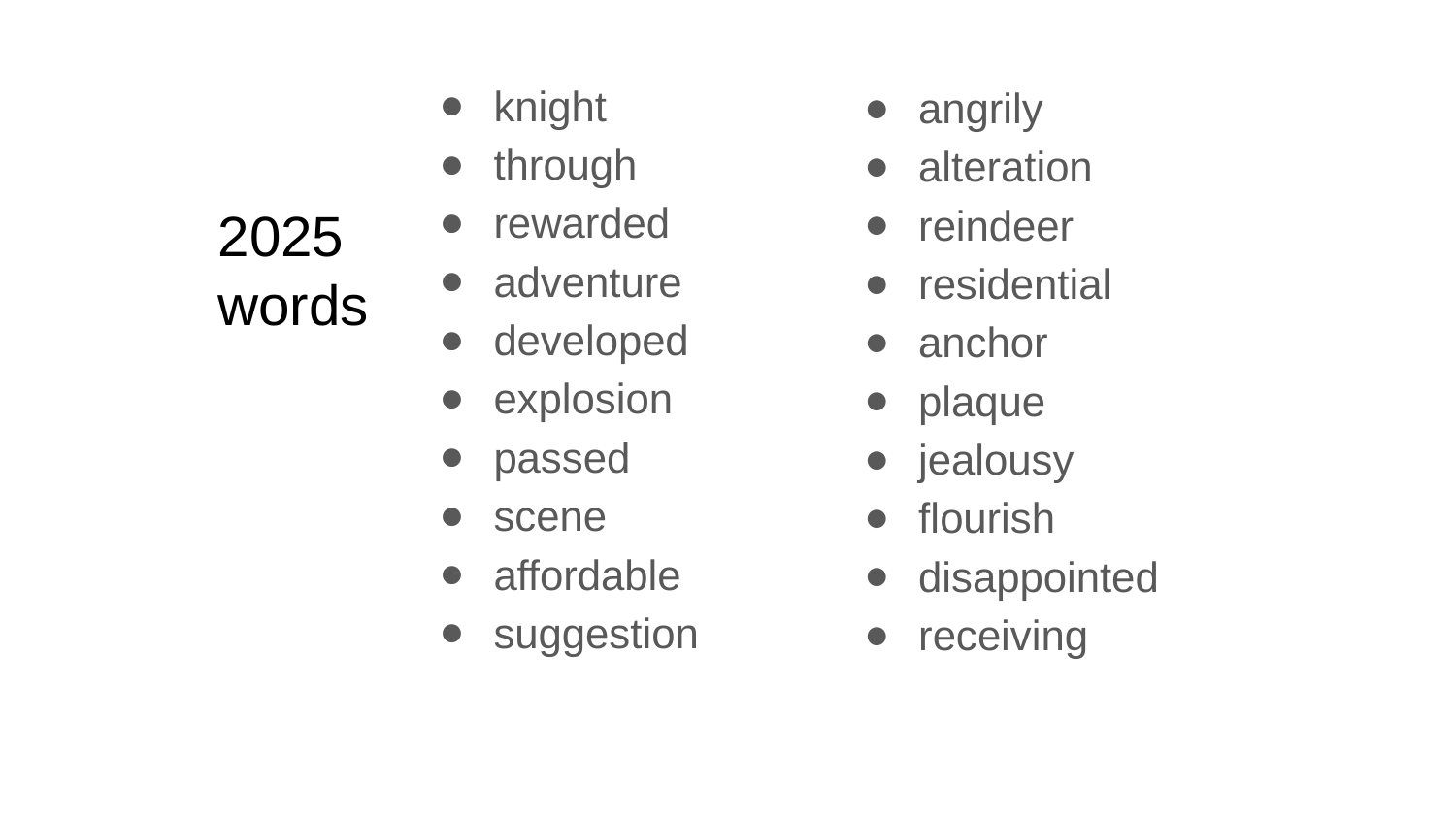

knight
through
rewarded
adventure
developed
explosion
passed
scene
affordable
suggestion
angrily
alteration
reindeer
residential
anchor
plaque
jealousy
flourish
disappointed
receiving

# 2025 words